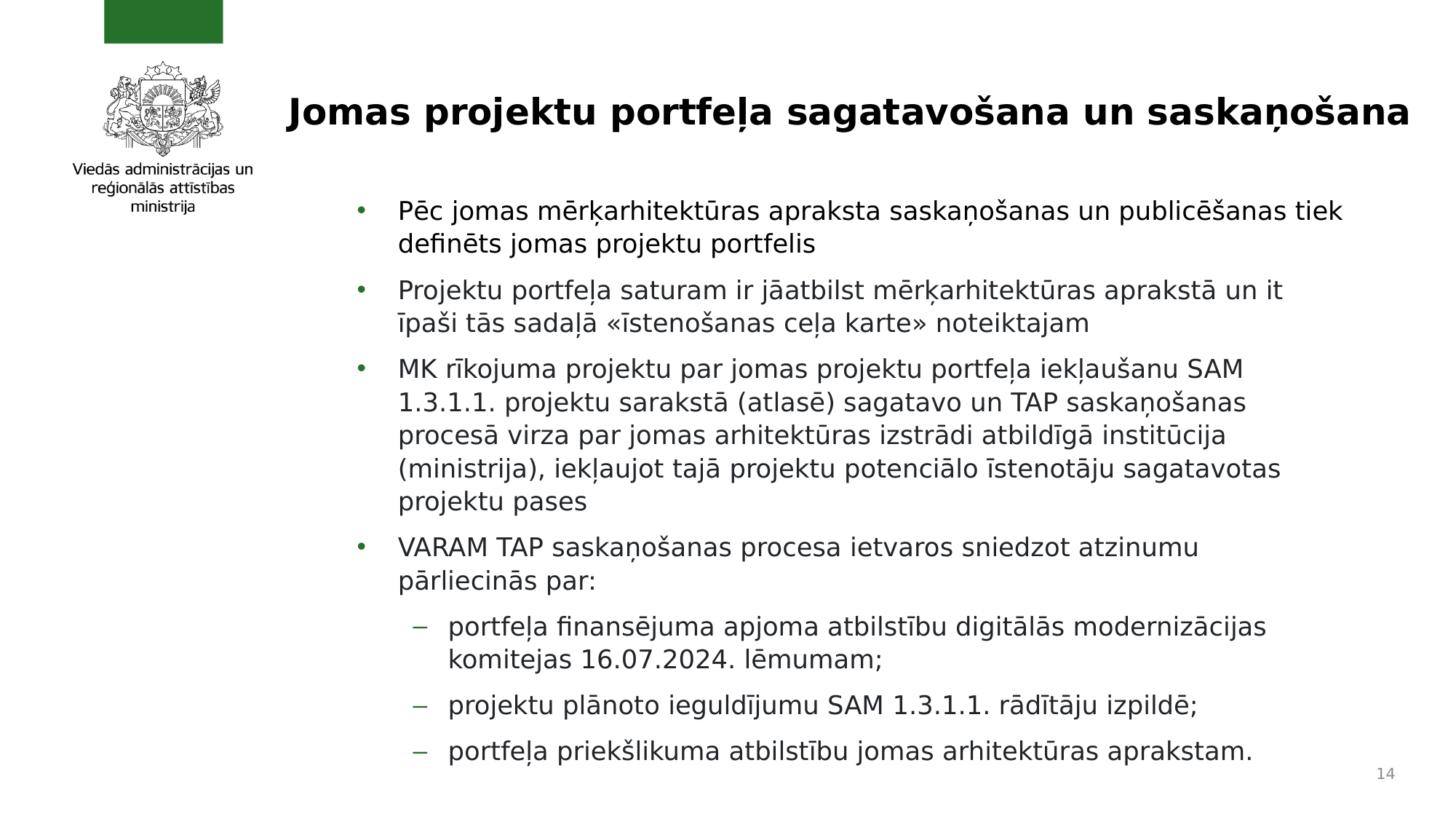

# Jomas projektu portfeļa sagatavošana un saskaņošana
Pēc jomas mērķarhitektūras apraksta saskaņošanas un publicēšanas tiek definēts jomas projektu portfelis
Projektu portfeļa saturam ir jāatbilst mērķarhitektūras aprakstā un it īpaši tās sadaļā «īstenošanas ceļa karte» noteiktajam
MK rīkojuma projektu par jomas projektu portfeļa iekļaušanu SAM 1.3.1.1. projektu sarakstā (atlasē) sagatavo un TAP saskaņošanas procesā virza par jomas arhitektūras izstrādi atbildīgā institūcija (ministrija), iekļaujot tajā projektu potenciālo īstenotāju sagatavotas projektu pases
VARAM TAP saskaņošanas procesa ietvaros sniedzot atzinumu pārliecinās par:
portfeļa finansējuma apjoma atbilstību digitālās modernizācijas komitejas 16.07.2024. lēmumam;
projektu plānoto ieguldījumu SAM 1.3.1.1. rādītāju izpildē;
portfeļa priekšlikuma atbilstību jomas arhitektūras aprakstam.
14